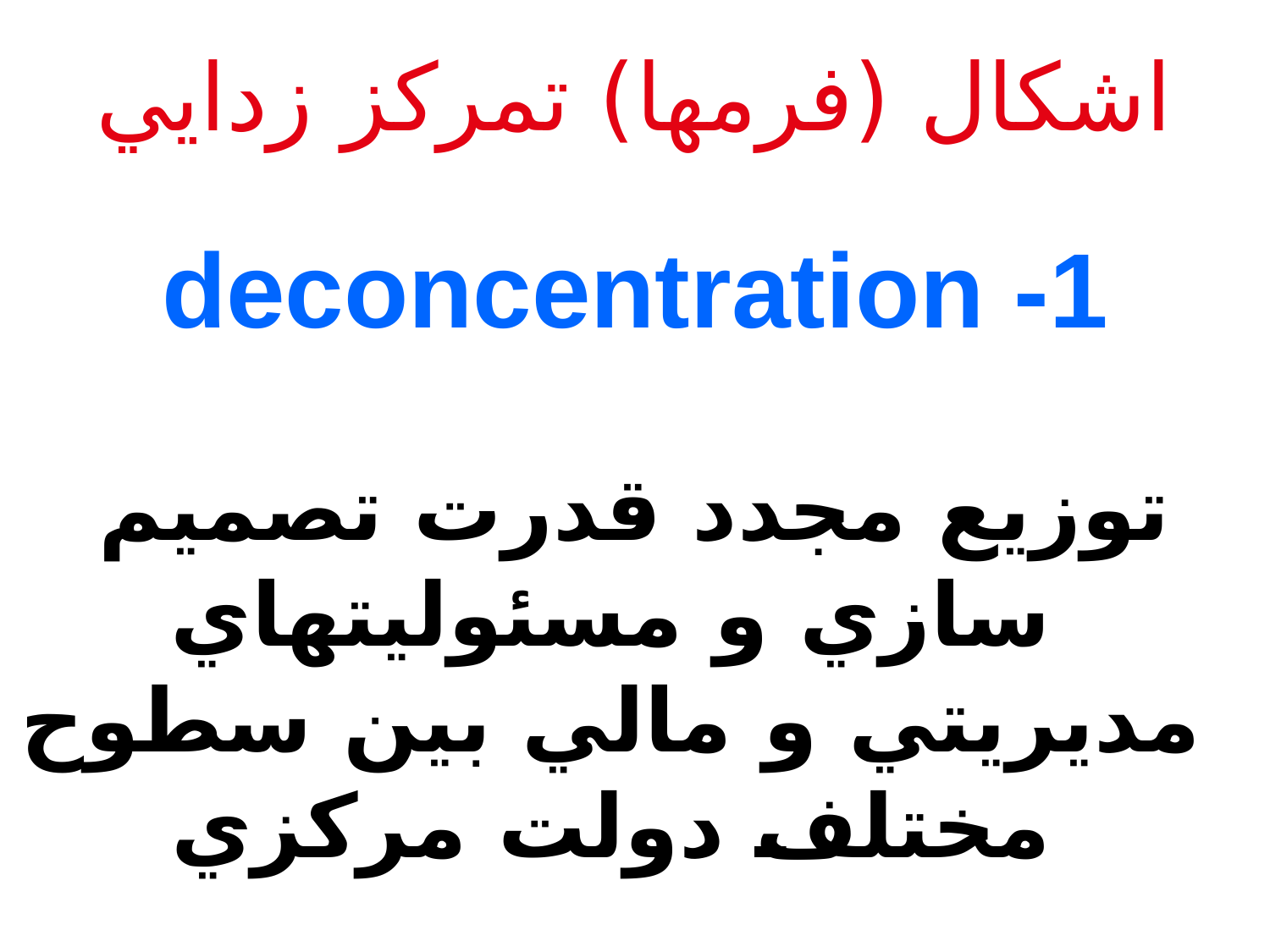

# اشکال (فرمها) تمرکز زدايي
1- deconcentration
توزيع مجدد قدرت تصميم سازي و مسئوليتهاي مديريتي و مالي بين سطوح مختلف دولت مرکزي